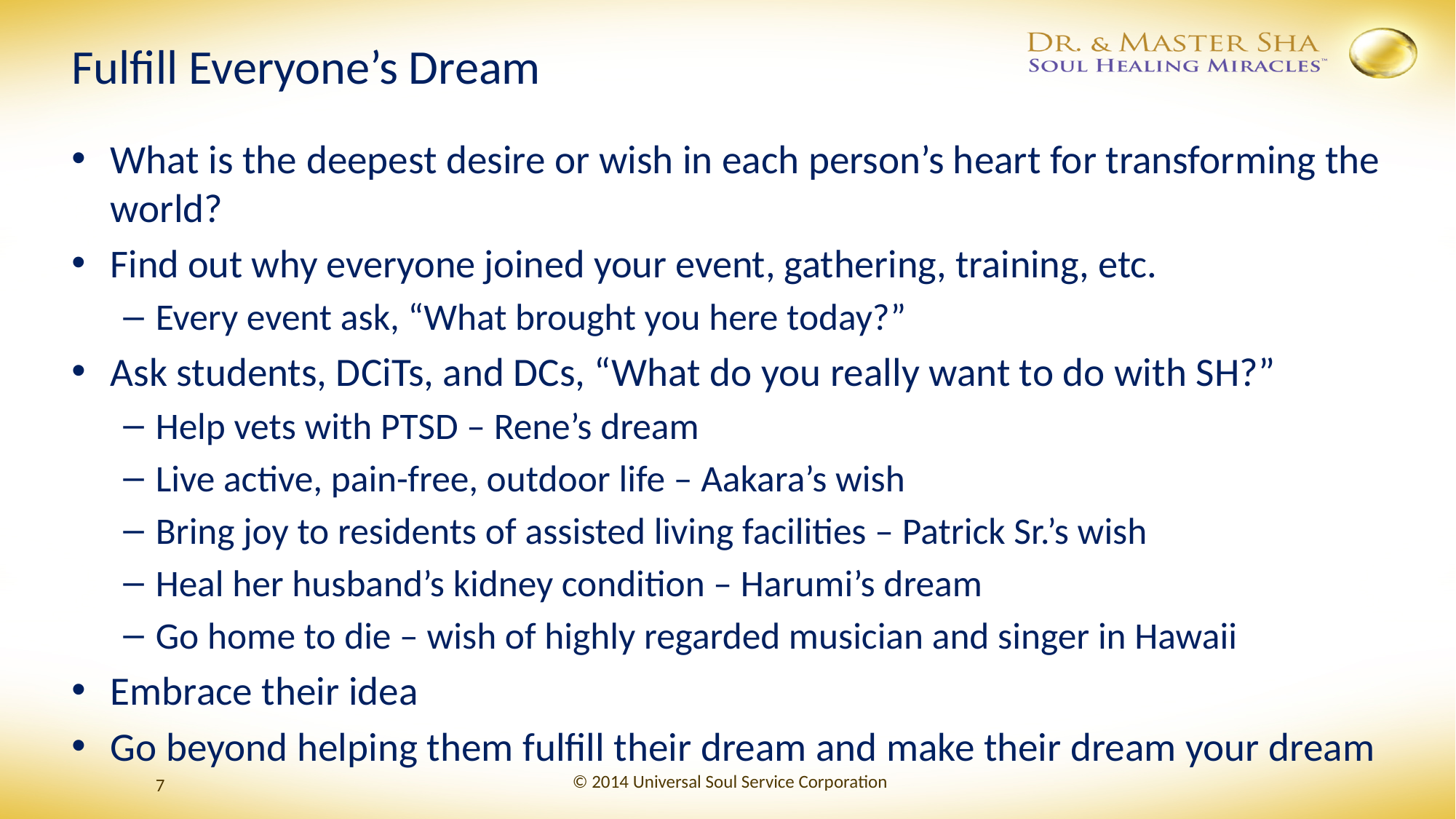

# Fulfill Everyone’s Dream
What is the deepest desire or wish in each person’s heart for transforming the world?
Find out why everyone joined your event, gathering, training, etc.
Every event ask, “What brought you here today?”
Ask students, DCiTs, and DCs, “What do you really want to do with SH?”
Help vets with PTSD – Rene’s dream
Live active, pain-free, outdoor life – Aakara’s wish
Bring joy to residents of assisted living facilities – Patrick Sr.’s wish
Heal her husband’s kidney condition – Harumi’s dream
Go home to die – wish of highly regarded musician and singer in Hawaii
Embrace their idea
Go beyond helping them fulfill their dream and make their dream your dream
© 2014 Universal Soul Service Corporation
7